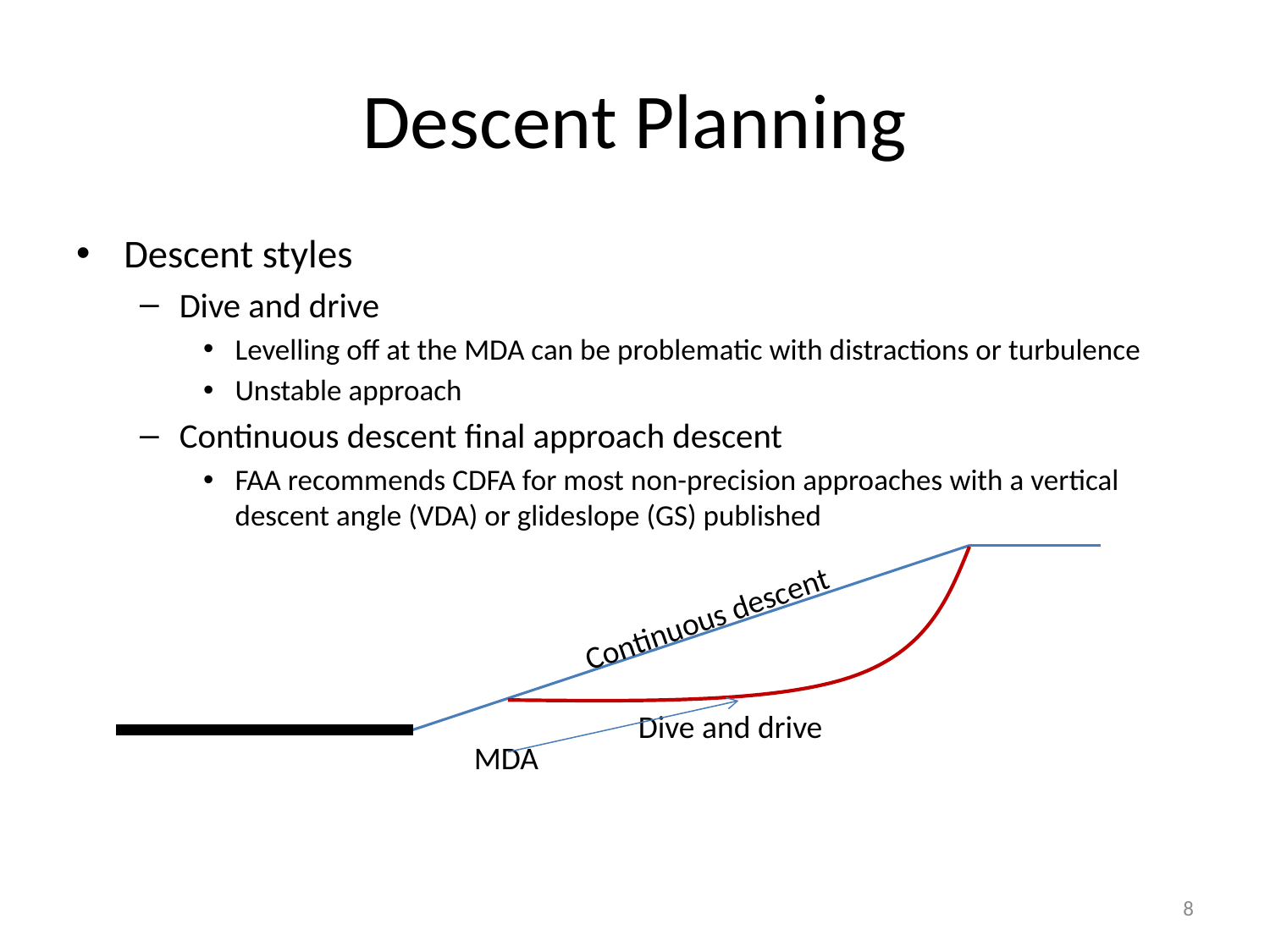

# Descent Planning
Descent styles
Dive and drive
Levelling off at the MDA can be problematic with distractions or turbulence
Unstable approach
Continuous descent final approach descent
FAA recommends CDFA for most non-precision approaches with a vertical descent angle (VDA) or glideslope (GS) published

Continuous descent
Dive and drive
MDA
8